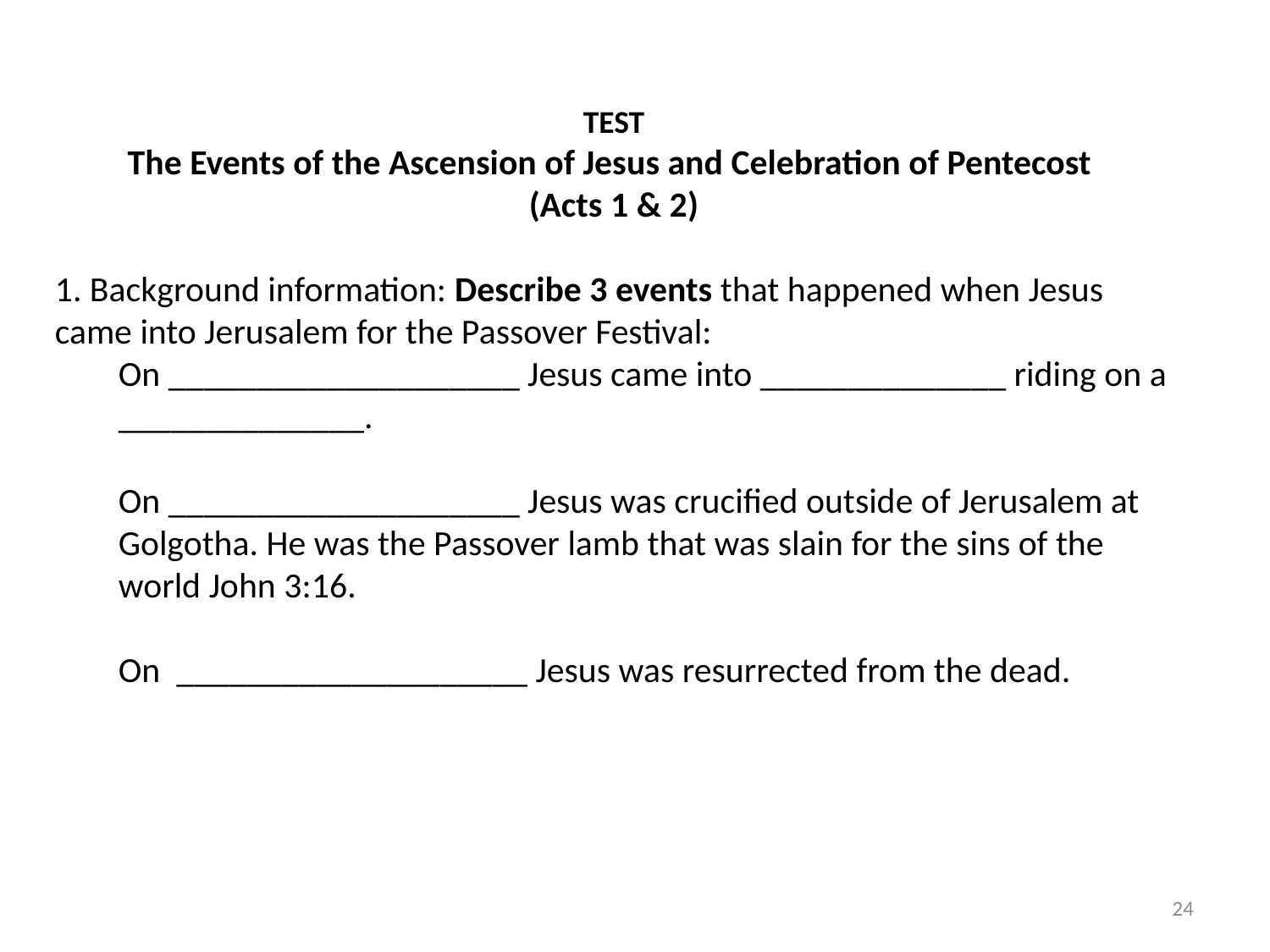

TEST
The Events of the Ascension of Jesus and Celebration of Pentecost
(Acts 1 & 2)

1. Background information: Describe 3 events that happened when Jesus came into Jerusalem for the Passover Festival:
On ____________________ Jesus came into ______________ riding on a ______________.

On ____________________ Jesus was crucified outside of Jerusalem at Golgotha. He was the Passover lamb that was slain for the sins of the world John 3:16.

On  ____________________ Jesus was resurrected from the dead.

24